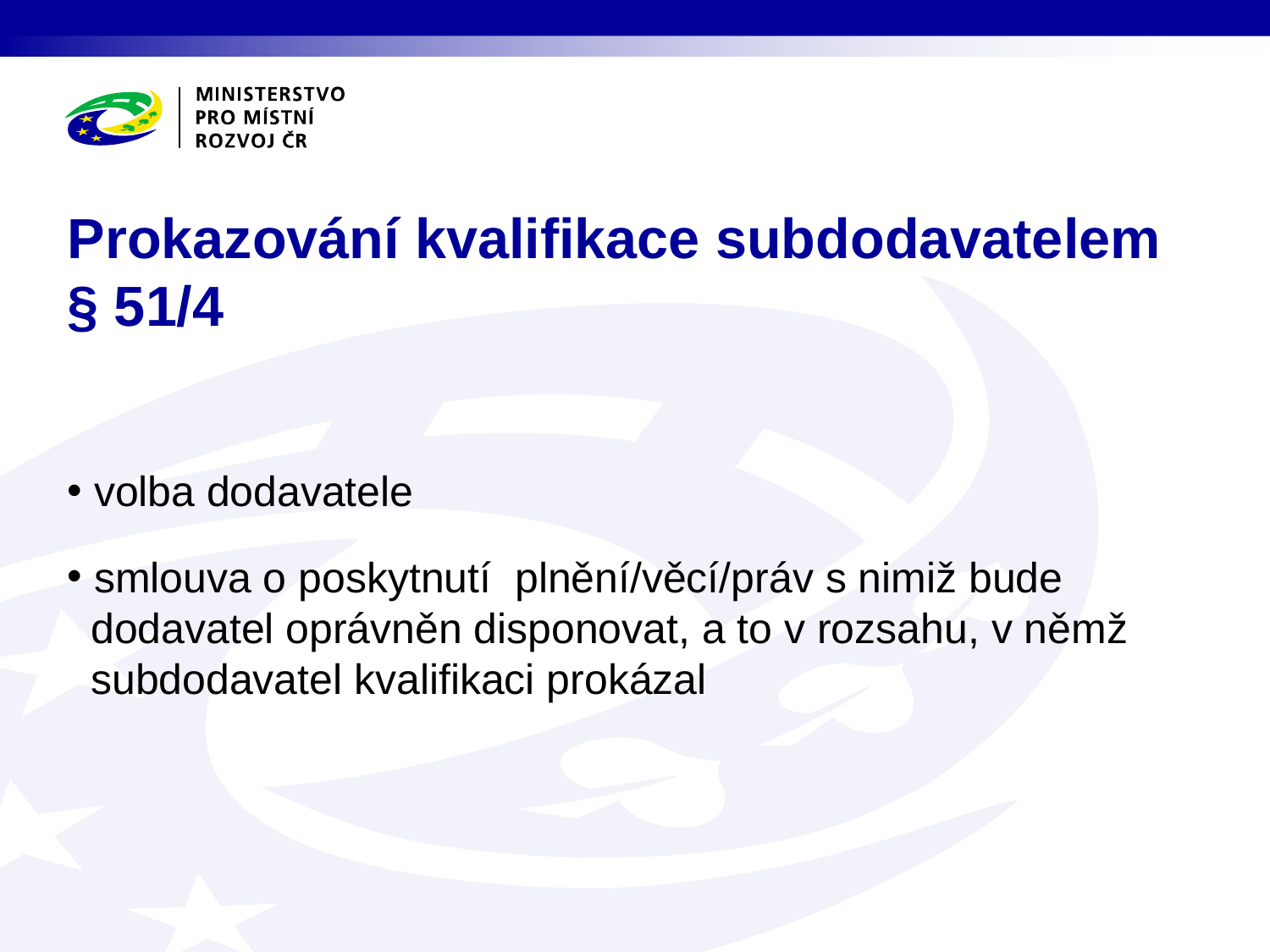

# Prokazování kvalifikace subdodavatelem § 51/4

 volba dodavatele
 smlouva o poskytnutí  plnění/věcí/práv s nimiž bude
  dodavatel oprávněn disponovat, a to v rozsahu, v němž
  subdodavatel kvalifikaci prokázal